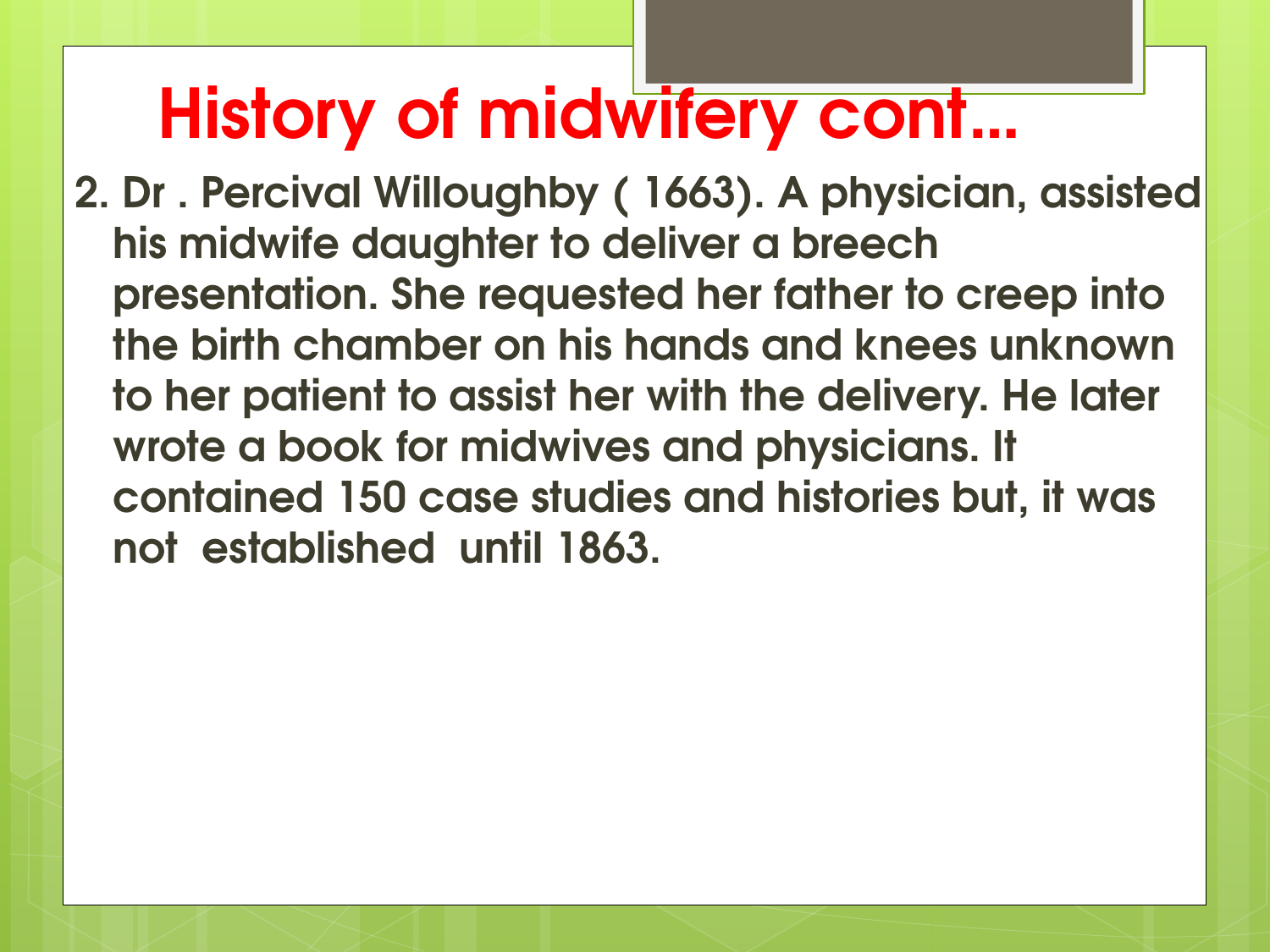

# History of midwifery cont…
2. Dr . Percival Willoughby ( 1663). A physician, assisted his midwife daughter to deliver a breech presentation. She requested her father to creep into the birth chamber on his hands and knees unknown to her patient to assist her with the delivery. He later wrote a book for midwives and physicians. It contained 150 case studies and histories but, it was not  established  until 1863.